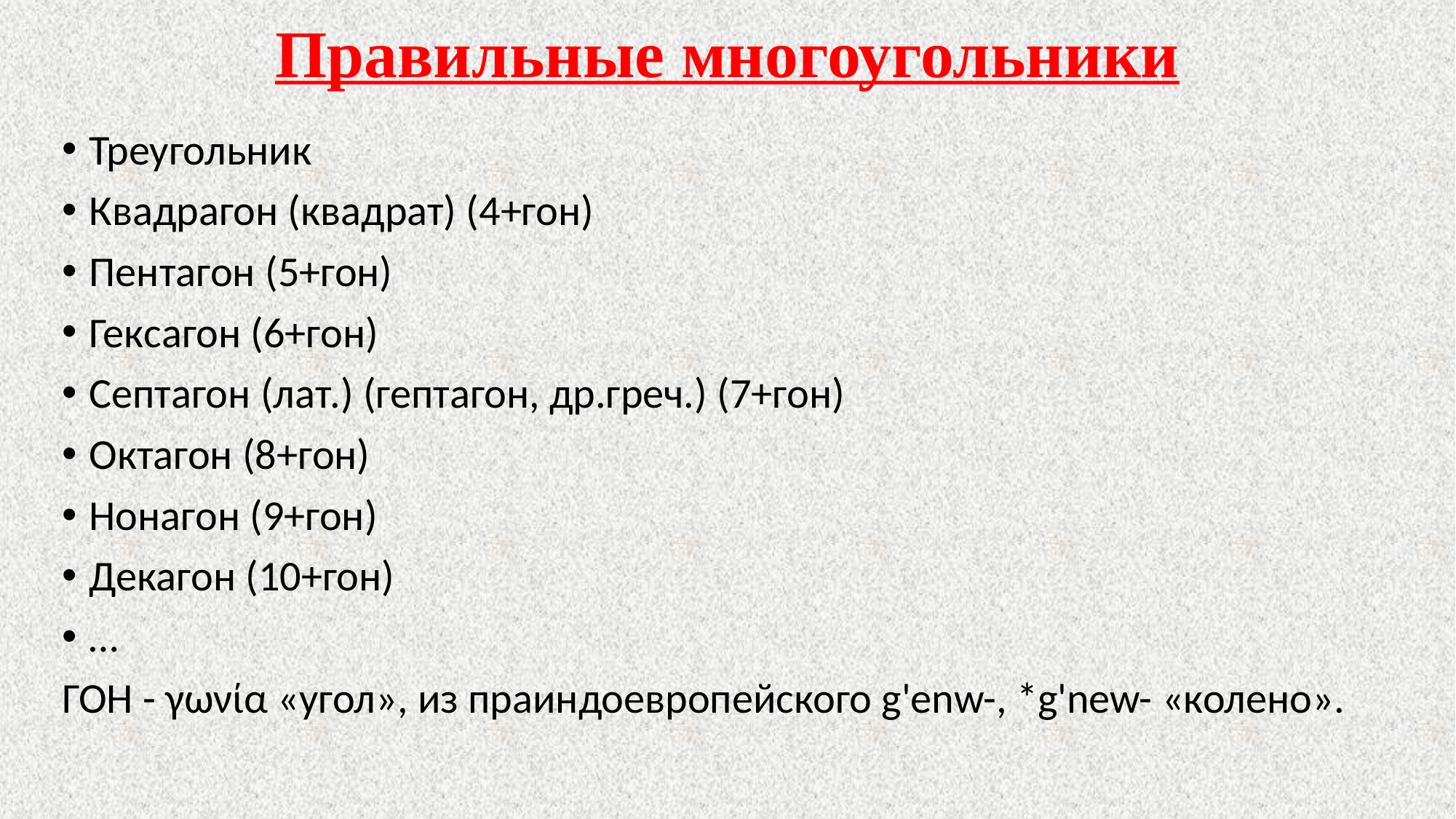

# Правильные многоугольники
Треугольник
Квадрагон (квадрат) (4+гон)
Пентагон (5+гон)
Гексагон (6+гон)
Септагон (лат.) (гептагон, др.греч.) (7+гон)
Октагон (8+гон)
Нонагон (9+гон)
Декагон (10+гон)
…
ГОН - γωνία «угол», из праиндоевропейского g'enw-, *g'new- «колено».